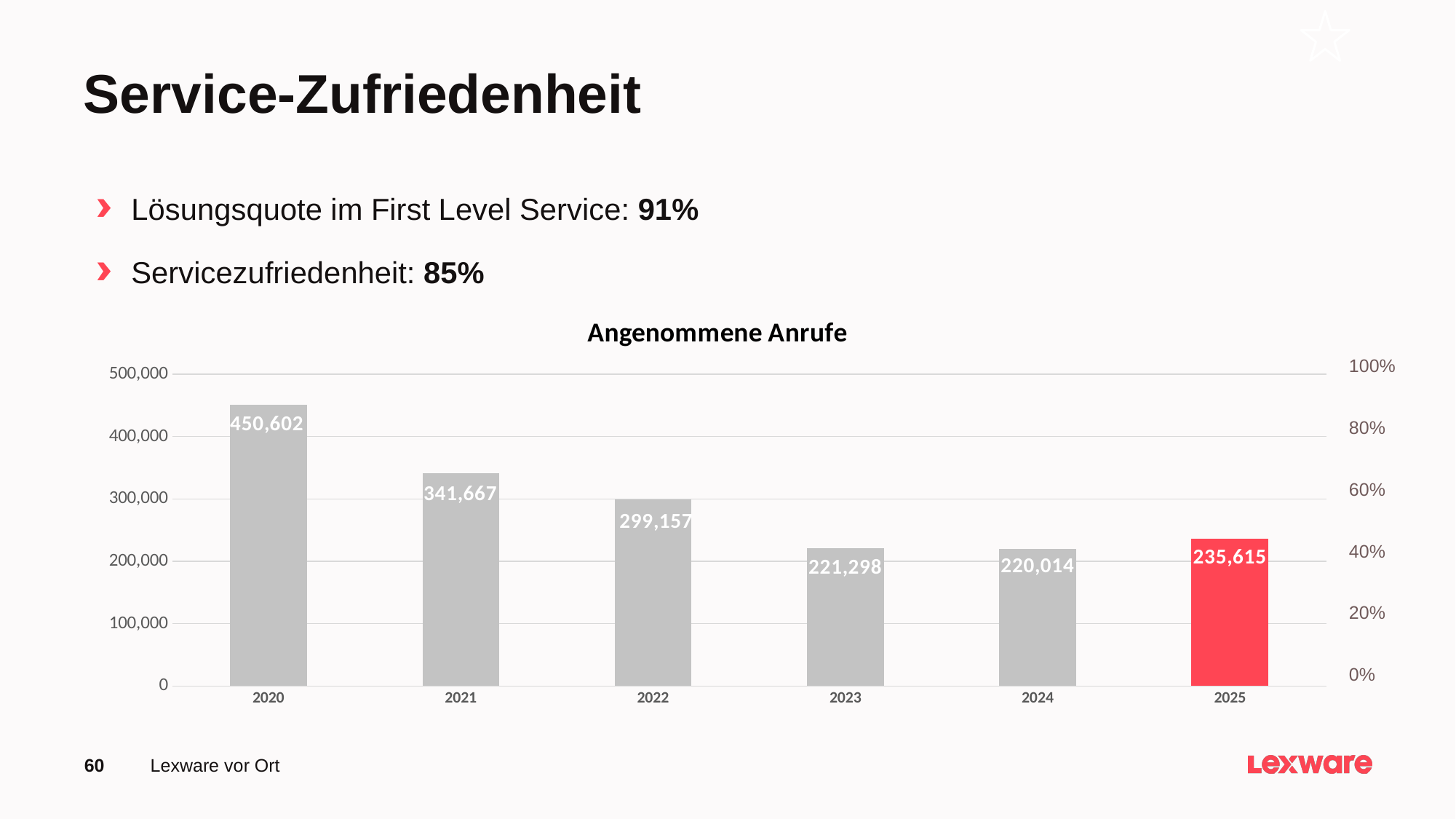

# Service-Zufriedenheit
Lösungsquote im First Level Service: 91%
Servicezufriedenheit: 85%

### Chart: Angenommene Anrufe

| Category | Summe von Angenommene Anrufe |
|---|---|
| 2020 | 450602.0 |
| 2021 | 341667.0 |
| 2022 | 299157.0 |
| 2023 | 221298.0 |
| 2024 | 220014.0 |
| 2025 | 235615.0 |
100%
80%
60%
40%
20%
0%
60
Lexware vor Ort